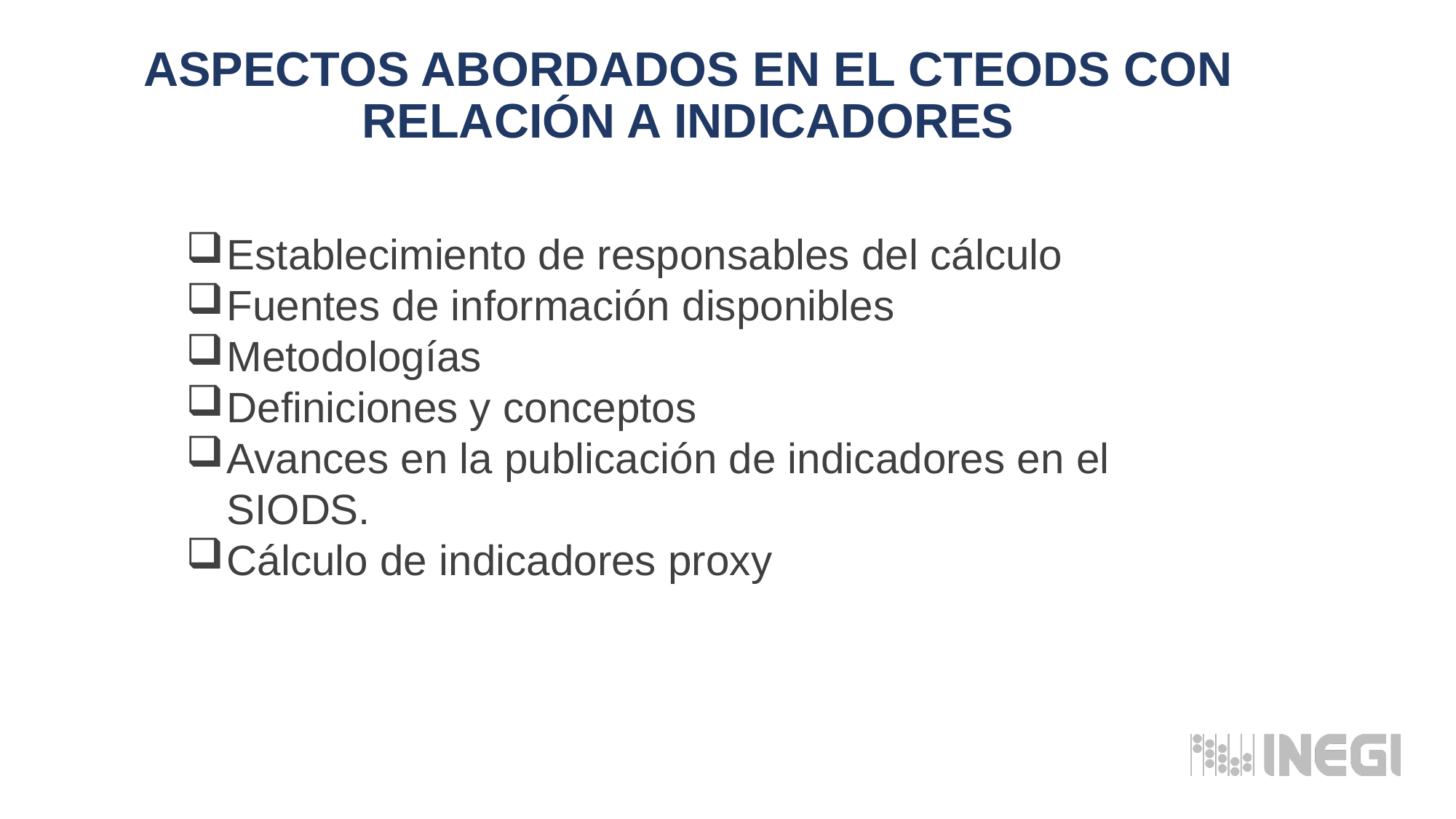

ASPECTOS ABORDADOS EN EL CTEODS CON RELACIÓN A INDICADORES
Establecimiento de responsables del cálculo
Fuentes de información disponibles
Metodologías
Definiciones y conceptos
Avances en la publicación de indicadores en el SIODS.
Cálculo de indicadores proxy